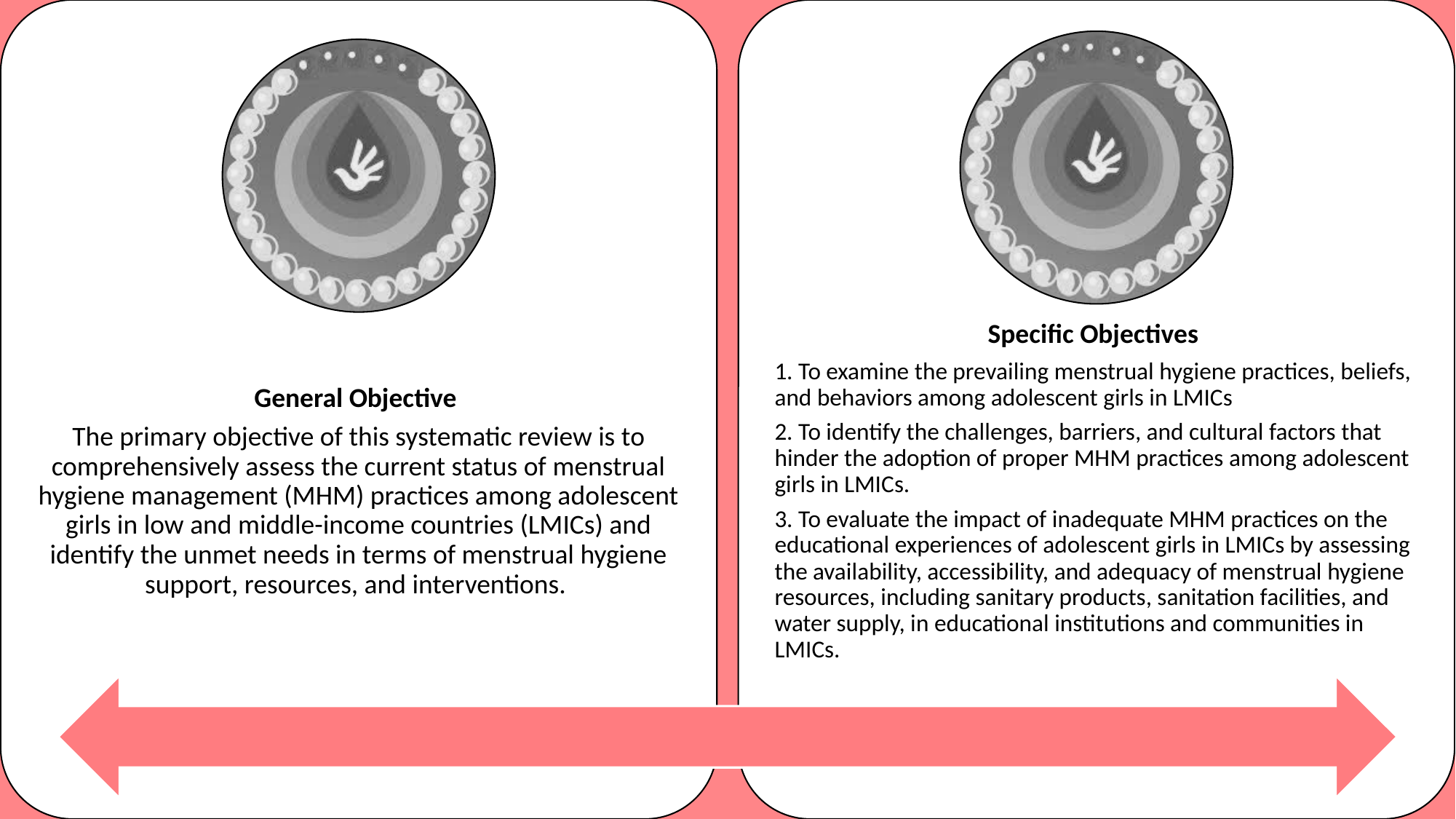

General Objective
The primary objective of this systematic review is to comprehensively assess the current status of menstrual hygiene management (MHM) practices among adolescent girls in low and middle-income countries (LMICs) and identify the unmet needs in terms of menstrual hygiene support, resources, and interventions.
Specific Objectives
1. To examine the prevailing menstrual hygiene practices, beliefs, and behaviors among adolescent girls in LMICs
2. To identify the challenges, barriers, and cultural factors that hinder the adoption of proper MHM practices among adolescent girls in LMICs.
3. To evaluate the impact of inadequate MHM practices on the educational experiences of adolescent girls in LMICs by assessing the availability, accessibility, and adequacy of menstrual hygiene resources, including sanitary products, sanitation facilities, and water supply, in educational institutions and communities in LMICs.